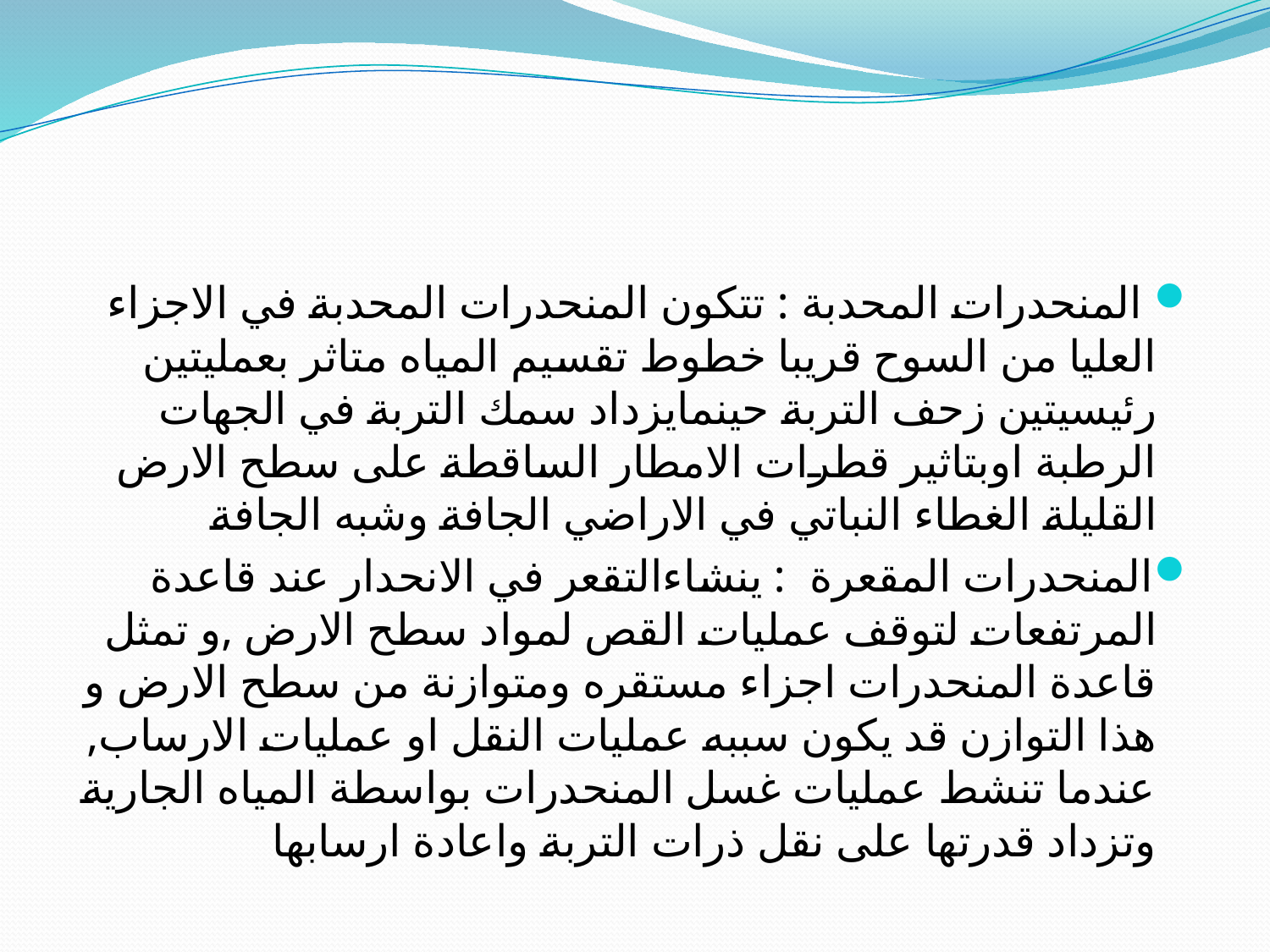

المنحدرات المحدبة : تتكون المنحدرات المحدبة في الاجزاء العليا من السوح قريبا خطوط تقسيم المياه متاثر بعمليتين رئيسيتين زحف التربة حينمايزداد سمك التربة في الجهات الرطبة اوبتاثير قطرات الامطار الساقطة على سطح الارض القليلة الغطاء النباتي في الاراضي الجافة وشبه الجافة
المنحدرات المقعرة  : ينشاءالتقعر في الانحدار عند قاعدة المرتفعات لتوقف عمليات القص لمواد سطح الارض ,و تمثل قاعدة المنحدرات اجزاء مستقره ومتوازنة من سطح الارض و هذا التوازن قد يكون سببه عمليات النقل او عمليات الارساب, عندما تنشط عمليات غسل المنحدرات بواسطة المياه الجارية وتزداد قدرتها على نقل ذرات التربة واعادة ارسابها